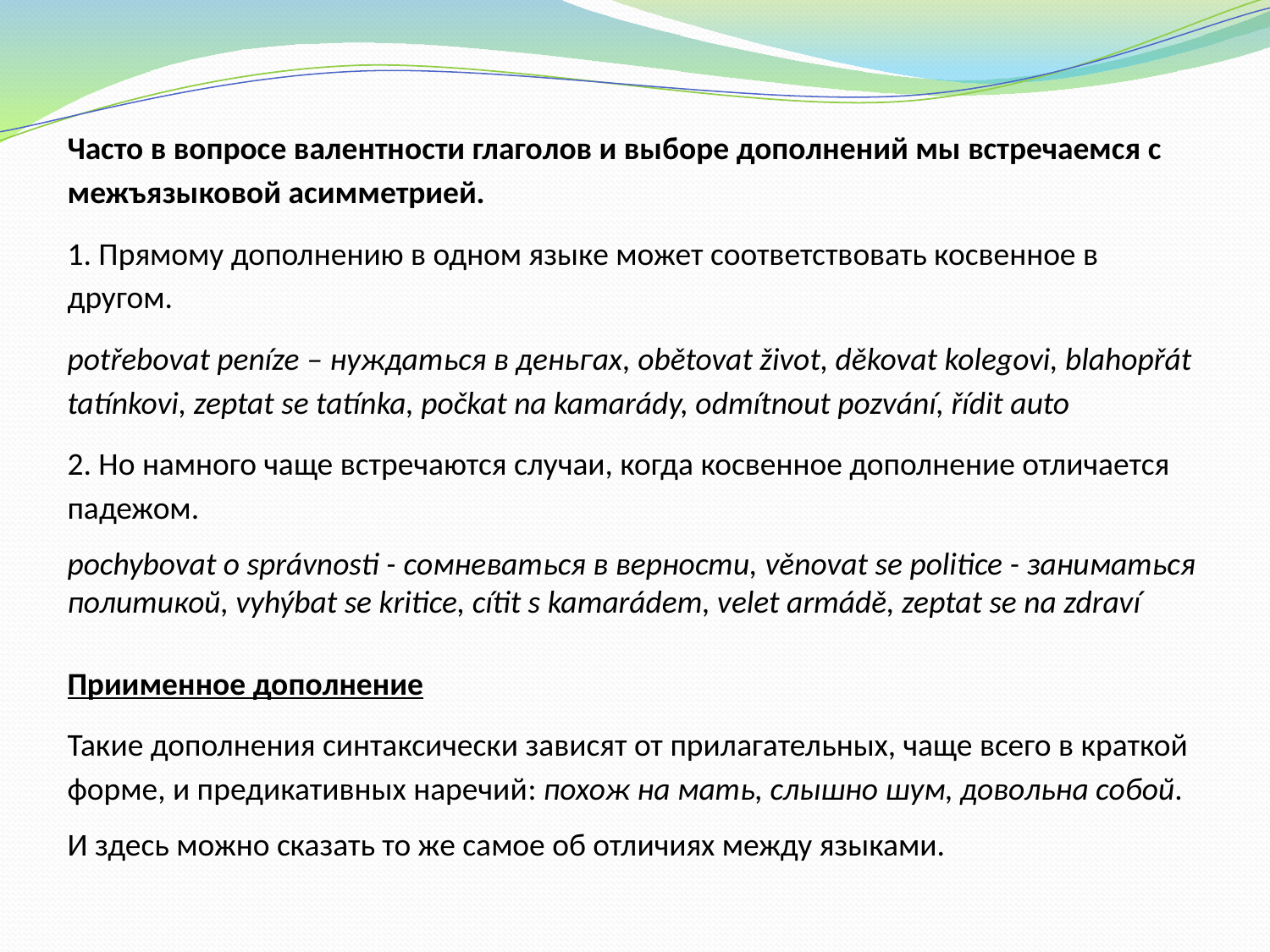

Часто в вопросе валентности глаголов и выборе дополнений мы встречаемся с межъязыковой асимметрией.
1. Прямому дополнению в одном языке может соответствовать косвенное в другом.
potřebovat peníze – нуждаться в деньгах, obětovat život, děkovat kolegovi, blahopřát tatínkovi, zeptat se tatínka, počkat na kamarády, odmítnout pozvání, řídit auto
2. Но намного чаще встречаются случаи, когда косвенное дополнение отличается падежом.
pochybovat o správnosti - сомневаться в верности, věnovat se politice - заниматься политикой, vyhýbat se kritice, cítit s kamarádem, velet armádě, zeptat se na zdraví

Приименное дополнение
Такие дополнения синтаксически зависят от прилагательных, чаще всего в краткой форме, и предикативных наречий: похож на мать, слышно шум, довольна собой.
И здесь можно сказать то же самое об отличиях между языками.